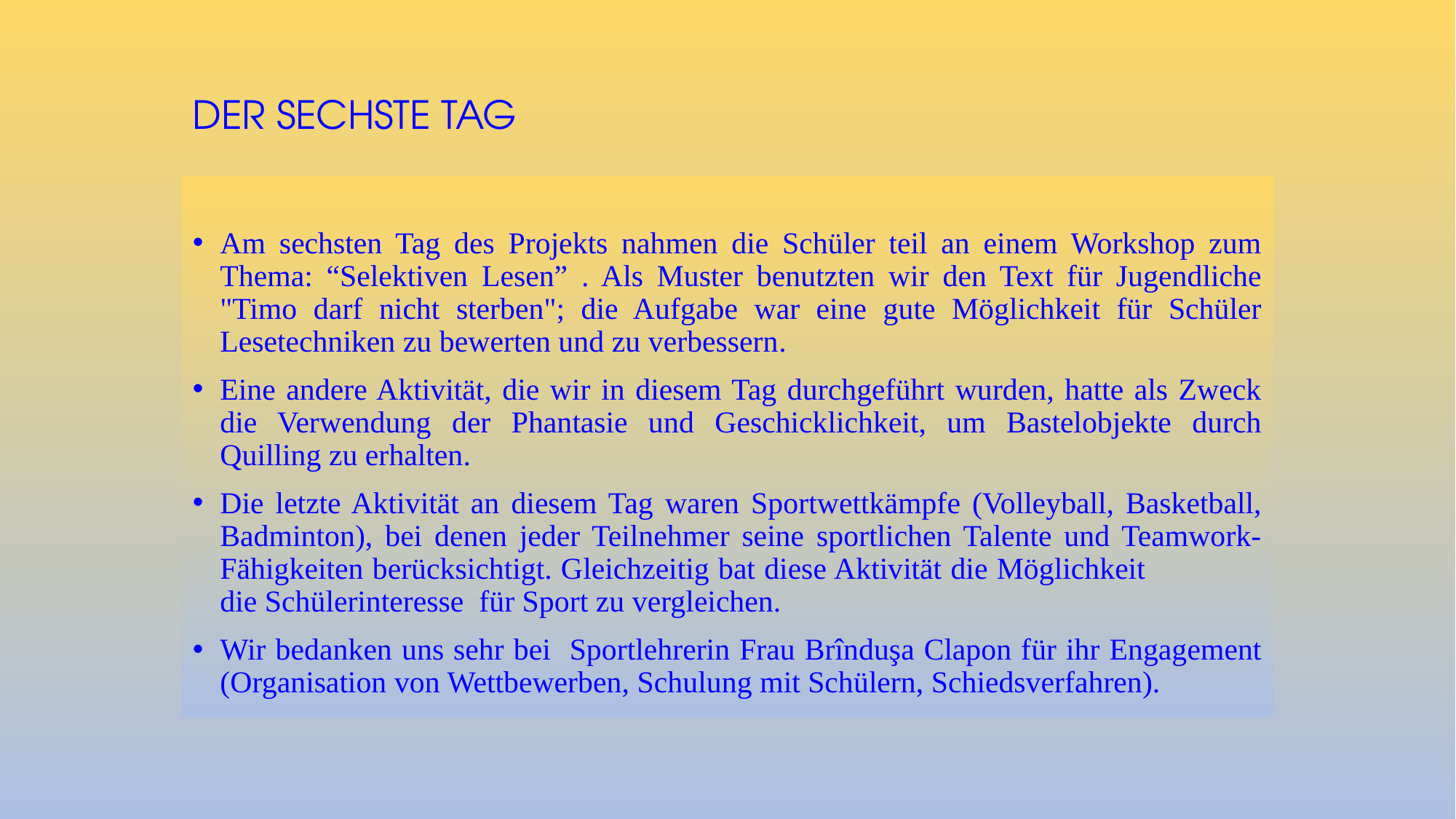

# DER SECHSTE TAG

Am sechsten Tag des Projekts nahmen die Schüler teil an einem Workshop zum Thema: “Selektiven Lesen” . Als Muster benutzten wir den Text für Jugendliche "Timo darf nicht sterben"; die Aufgabe war eine gute Möglichkeit für Schüler Lesetechniken zu bewerten und zu verbessern.
Eine andere Aktivität, die wir in diesem Tag durchgeführt wurden, hatte als Zweck die Verwendung der Phantasie und Geschicklichkeit, um Bastelobjekte durch Quilling zu erhalten.
Die letzte Aktivität an diesem Tag waren Sportwettkämpfe (Volleyball, Basketball, Badminton), bei denen jeder Teilnehmer seine sportlichen Talente und Teamwork-Fähigkeiten berücksichtigt. Gleichzeitig bat diese Aktivität die Möglichkeit              die Schülerinteresse  für Sport zu vergleichen.
Wir bedanken uns sehr bei  Sportlehrerin Frau Brînduşa Clapon für ihr Engagement (Organisation von Wettbewerben, Schulung mit Schülern, Schiedsverfahren).